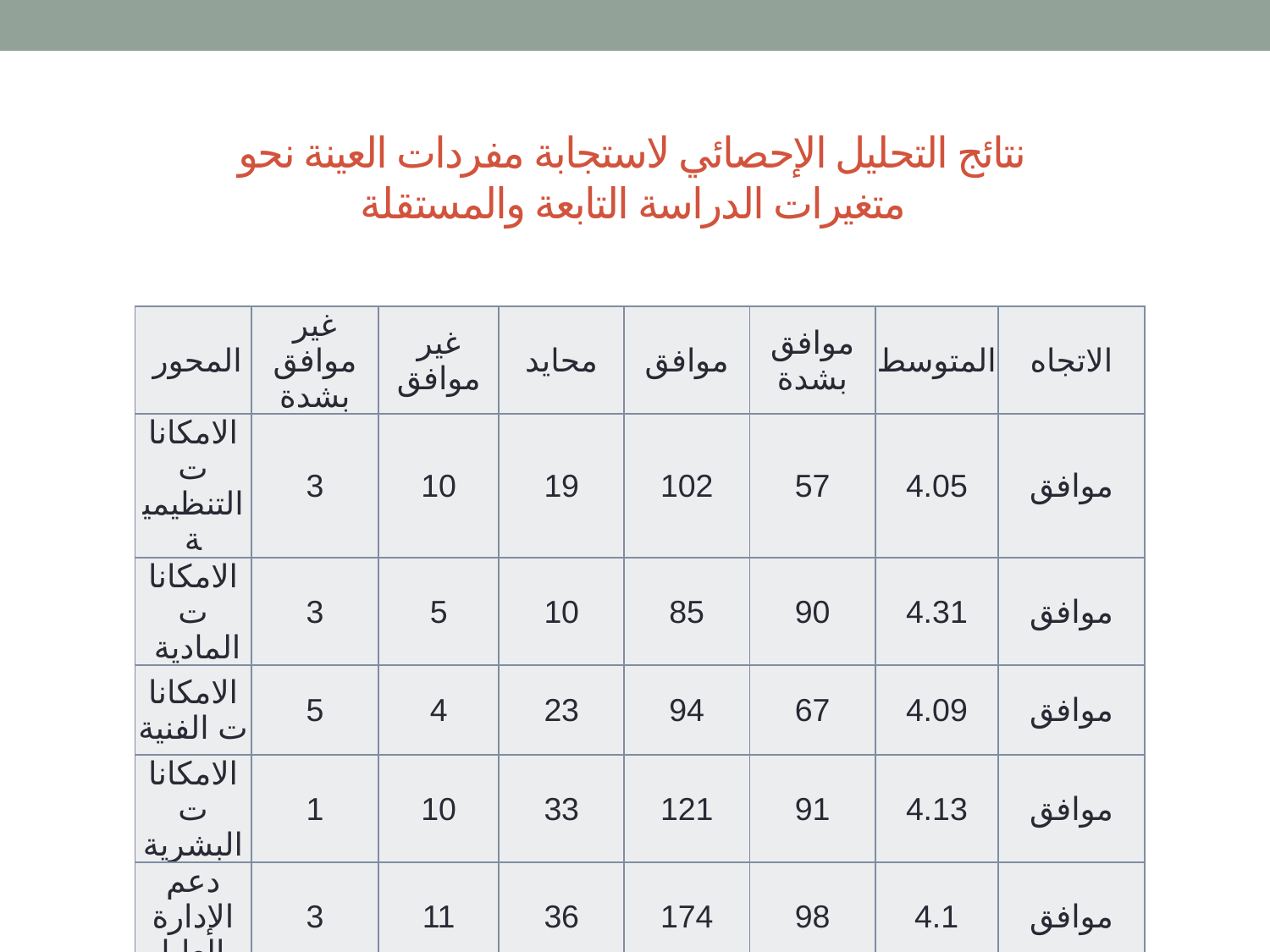

# نتائج التحليل الإحصائي لاستجابة مفردات العينة نحو متغيرات الدراسة التابعة والمستقلة
| المحور | غير موافق بشدة | غير موافق | محايد | موافق | موافق بشدة | المتوسط | الاتجاه |
| --- | --- | --- | --- | --- | --- | --- | --- |
| الامكانات التنظيمية | 3 | 10 | 19 | 102 | 57 | 4.05 | موافق |
| الامكانات المادية | 3 | 5 | 10 | 85 | 90 | 4.31 | موافق |
| الامكانات الفنية | 5 | 4 | 23 | 94 | 67 | 4.09 | موافق |
| الامكانات البشرية | 1 | 10 | 33 | 121 | 91 | 4.13 | موافق |
| دعم الإدارة العليا | 3 | 11 | 36 | 174 | 98 | 4.1 | موافق |